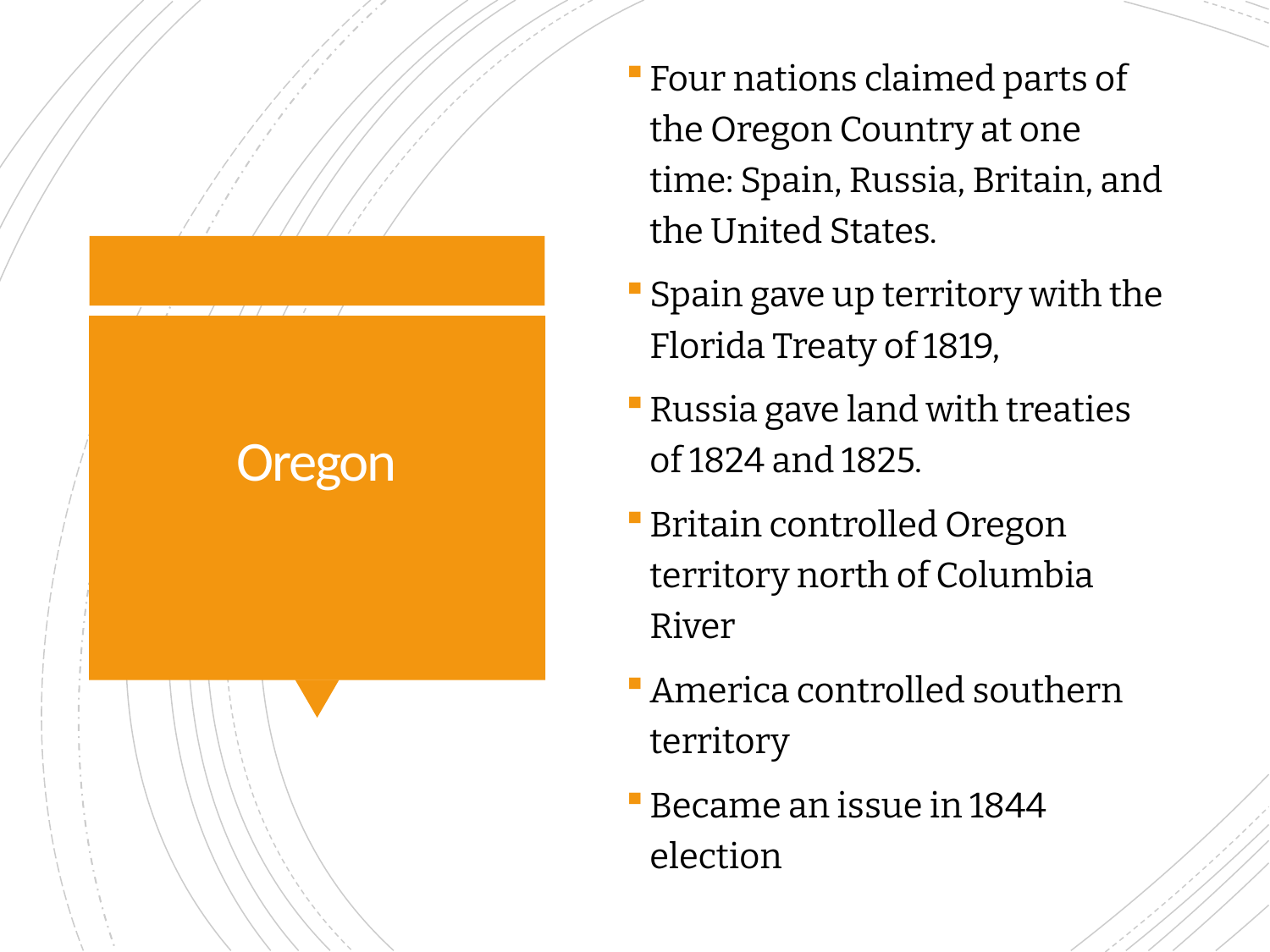

Four nations claimed parts of the Oregon Country at one time: Spain, Russia, Britain, and the United States.
Spain gave up territory with the Florida Treaty of 1819,
Russia gave land with treaties of 1824 and 1825.
Britain controlled Oregon territory north of Columbia River
America controlled southern territory
Became an issue in 1844 election

# Oregon